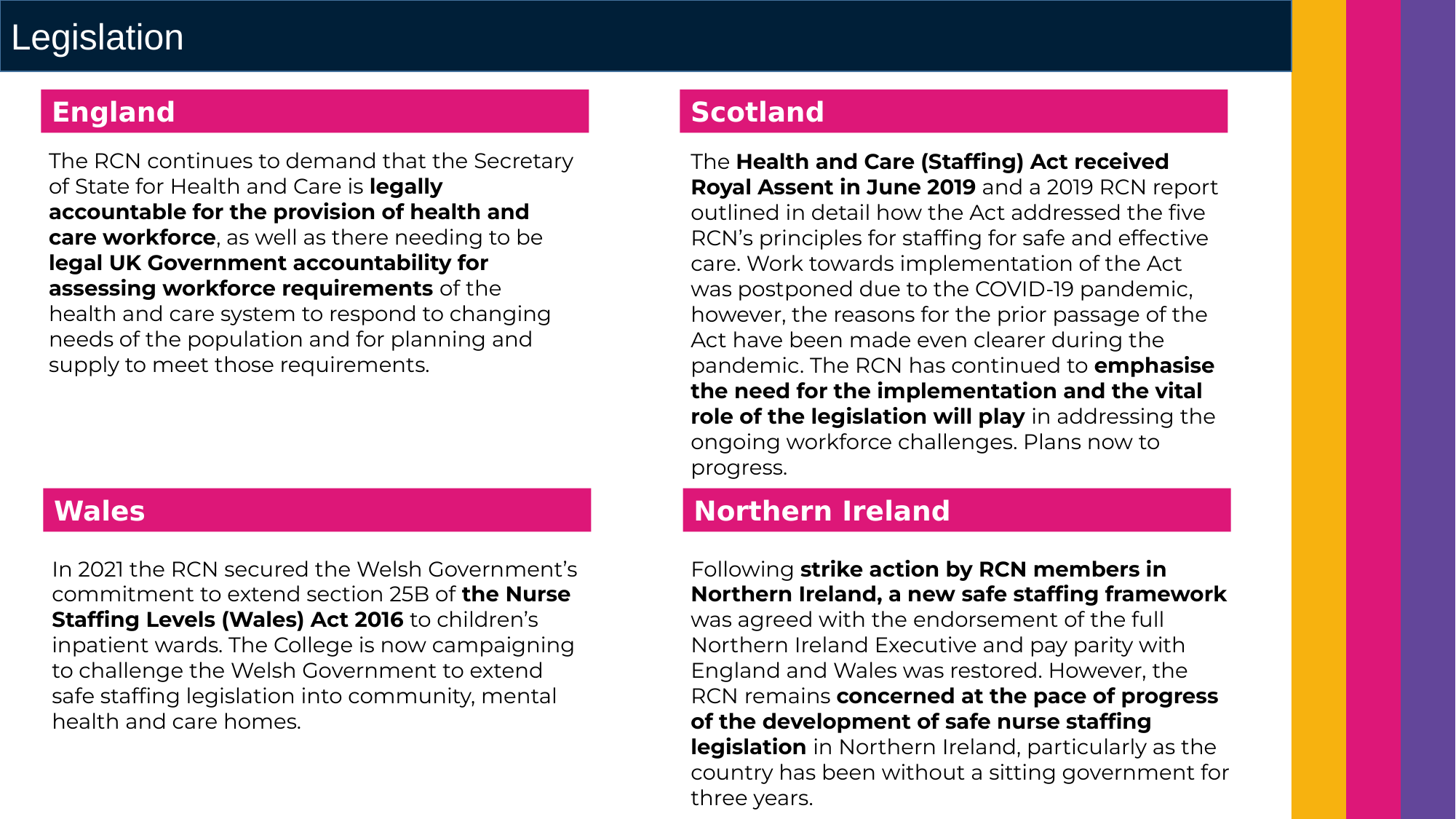

Legislation
England
Scotland

The RCN continues to demand that the Secretary of State for Health and Care is legally accountable for the provision of health and care workforce, as well as there needing to be legal UK Government accountability for assessing workforce requirements of the health and care system to respond to changing needs of the population and for planning and supply to meet those requirements.

The Health and Care (Staffing) Act received Royal Assent in June 2019 and a 2019 RCN report outlined in detail how the Act addressed the five RCN’s principles for staffing for safe and effective care. Work towards implementation of the Act was postponed due to the COVID-19 pandemic, however, the reasons for the prior passage of the Act have been made even clearer during the pandemic. The RCN has continued to emphasise the need for the implementation and the vital role of the legislation will play in addressing the ongoing workforce challenges. Plans now to progress.
Wales
Northern Ireland
In 2021 the RCN secured the Welsh Government’s commitment to extend section 25B of the Nurse Staffing Levels (Wales) Act 2016 to children’s inpatient wards. The College is now campaigning to challenge the Welsh Government to extend safe staffing legislation into community, mental health and care homes.

Following strike action by RCN members in Northern Ireland, a new safe staffing framework was agreed with the endorsement of the full Northern Ireland Executive and pay parity with England and Wales was restored. However, the RCN remains concerned at the pace of progress of the development of safe nurse staffing legislation in Northern Ireland, particularly as the country has been without a sitting government for three years.